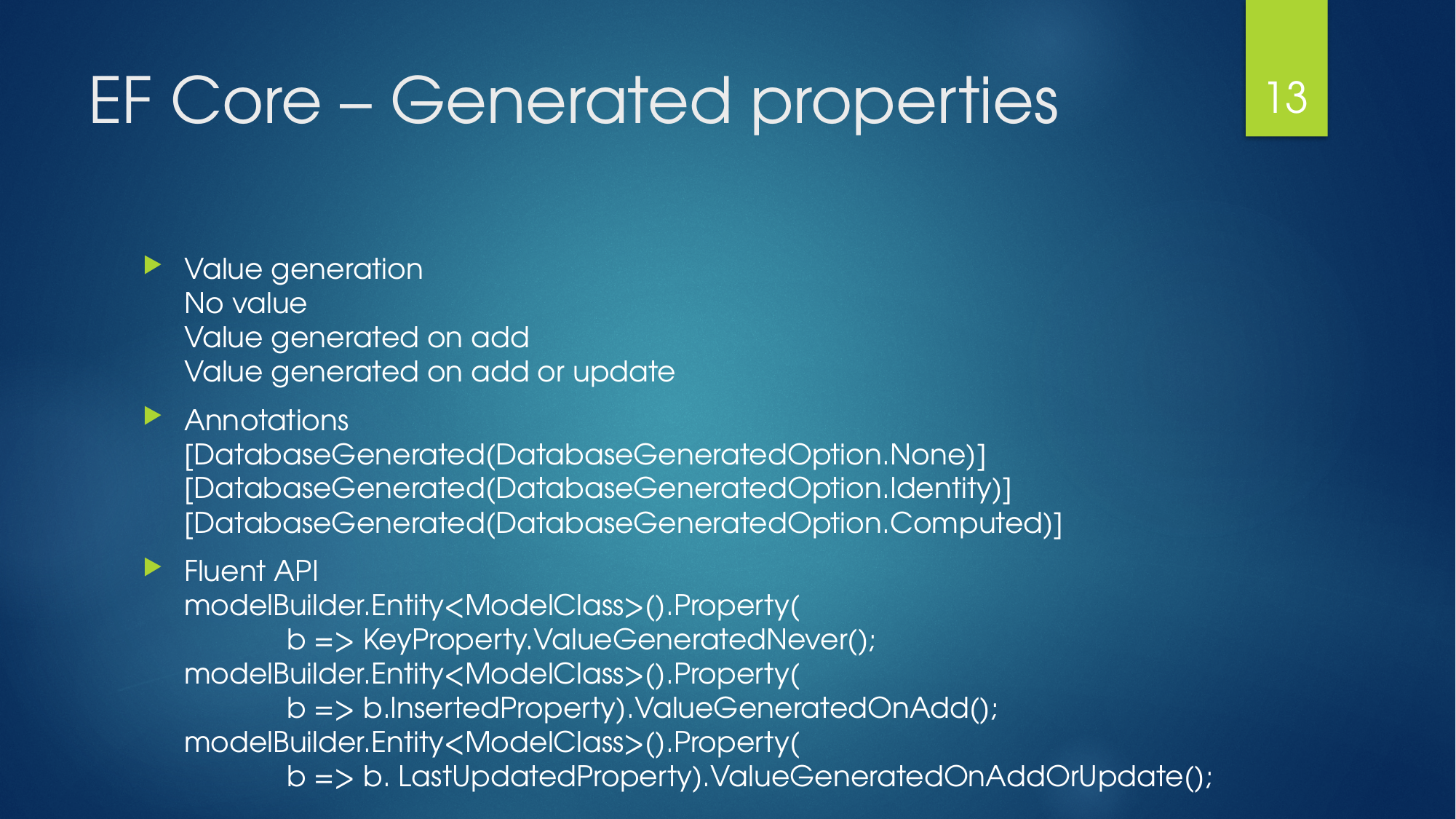

13
# EF Core – Generated properties
Value generation
No value
Value generated on add
Value generated on add or update
Annotations
[DatabaseGenerated(DatabaseGeneratedOption.None)]
[DatabaseGenerated(DatabaseGeneratedOption.Identity)]
[DatabaseGenerated(DatabaseGeneratedOption.Computed)]
Fluent API
modelBuilder.Entity<ModelClass>().Property(
		b => KeyProperty.ValueGeneratedNever();
modelBuilder.Entity<ModelClass>().Property(
		b => b.InsertedProperty).ValueGeneratedOnAdd();
modelBuilder.Entity<ModelClass>().Property(
		b => b. LastUpdatedProperty).ValueGeneratedOnAddOrUpdate();